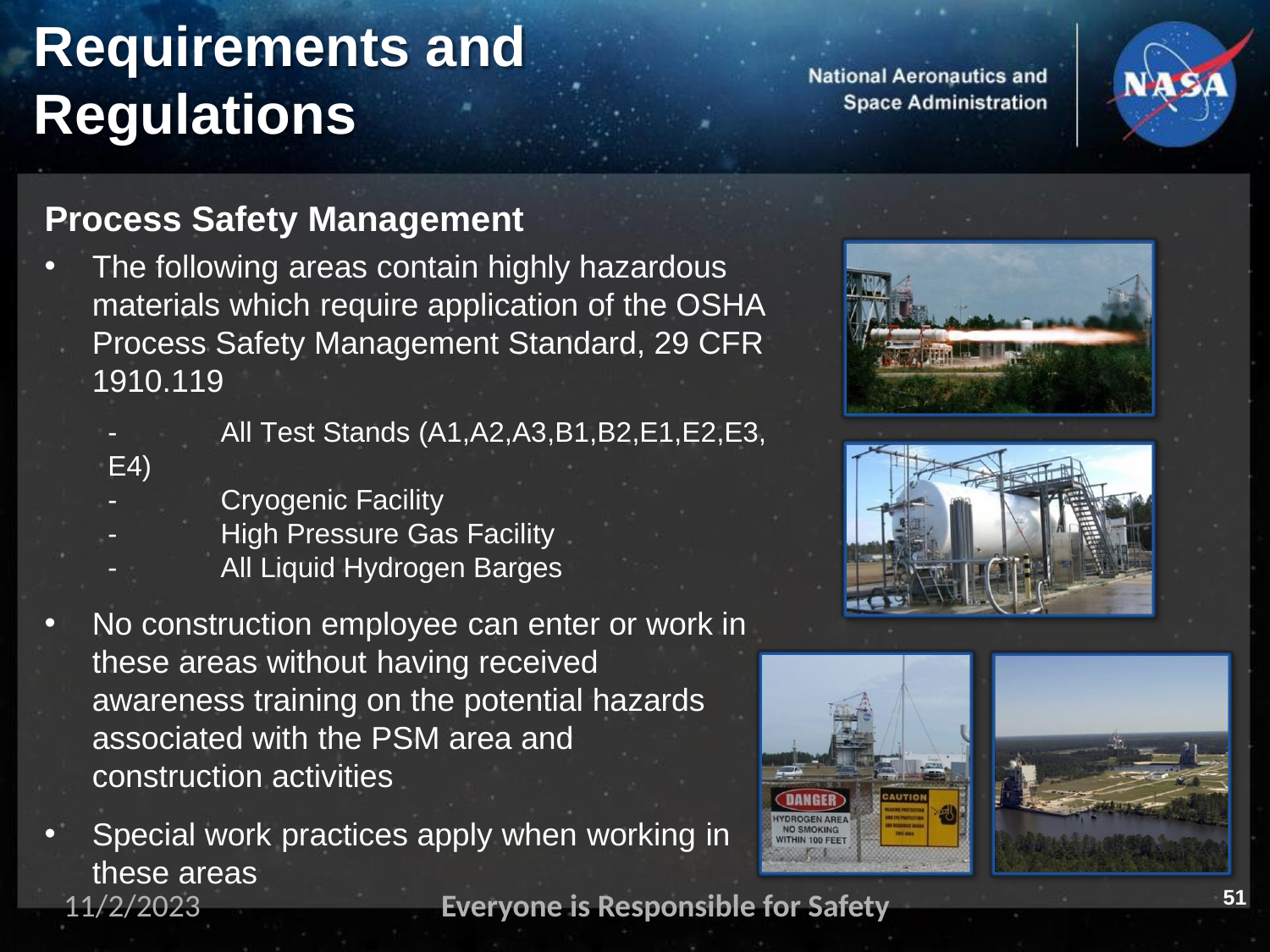

# Requirements and
Regulations

Process Safety Management
The following areas contain highly hazardous materials which require application of the OSHA Process Safety Management Standard, 29 CFR 1910.119

- 	All Test Stands (A1,A2,A3,B1,B2,E1,E2,E3, E4)
-	Cryogenic Facility
-	High Pressure Gas Facility
-	All Liquid Hydrogen Barges

No construction employee can enter or work in these areas without having received awareness training on the potential hazards associated with the PSM area and construction activities

Special work practices apply when working in these areas

51
11/2/2023
Everyone is Responsible for Safety